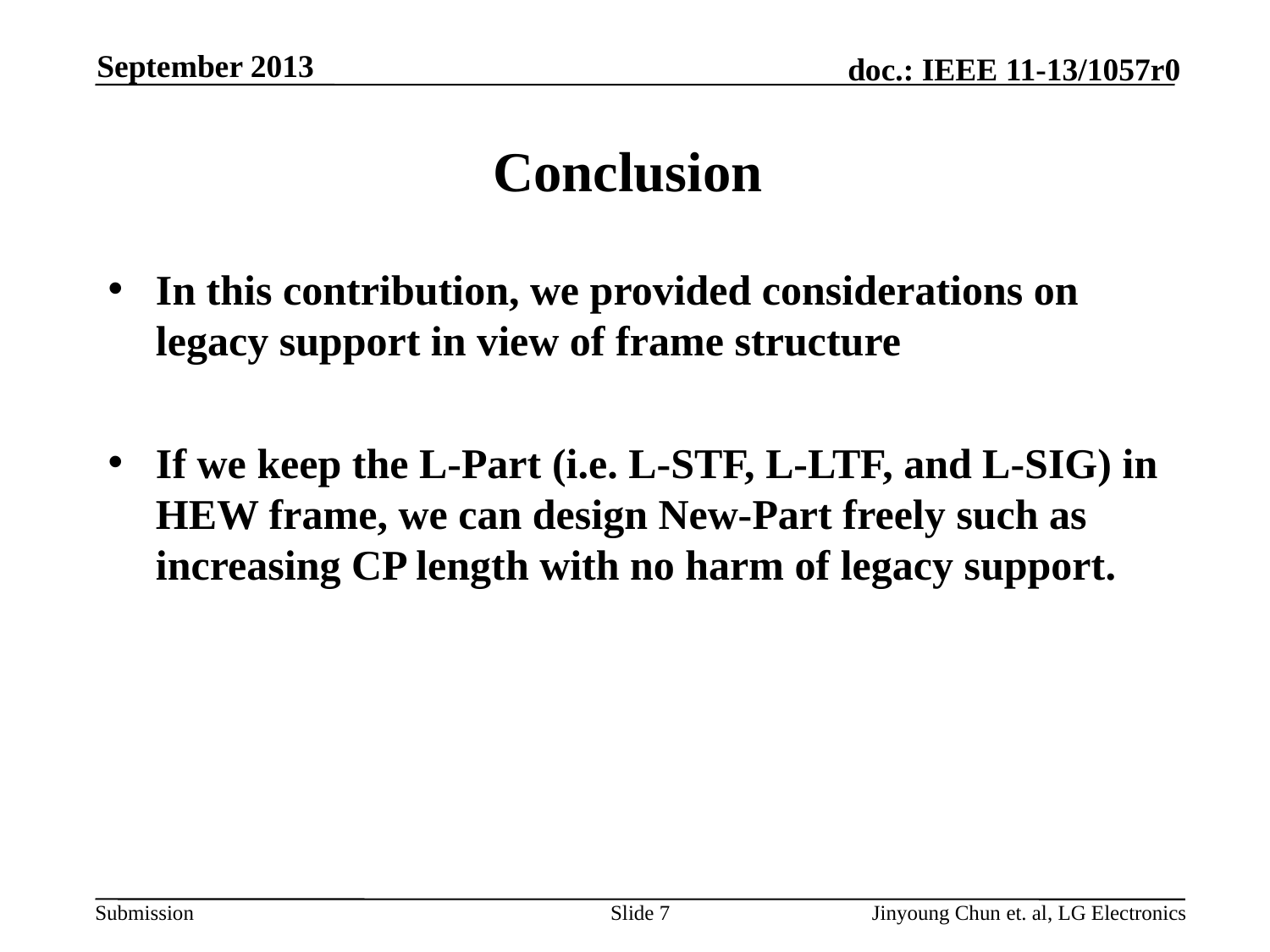

September 2013
# Conclusion
In this contribution, we provided considerations on legacy support in view of frame structure

If we keep the L-Part (i.e. L-STF, L-LTF, and L-SIG) in HEW frame, we can design New-Part freely such as increasing CP length with no harm of legacy support.
Slide 7
Jinyoung Chun et. al, LG Electronics